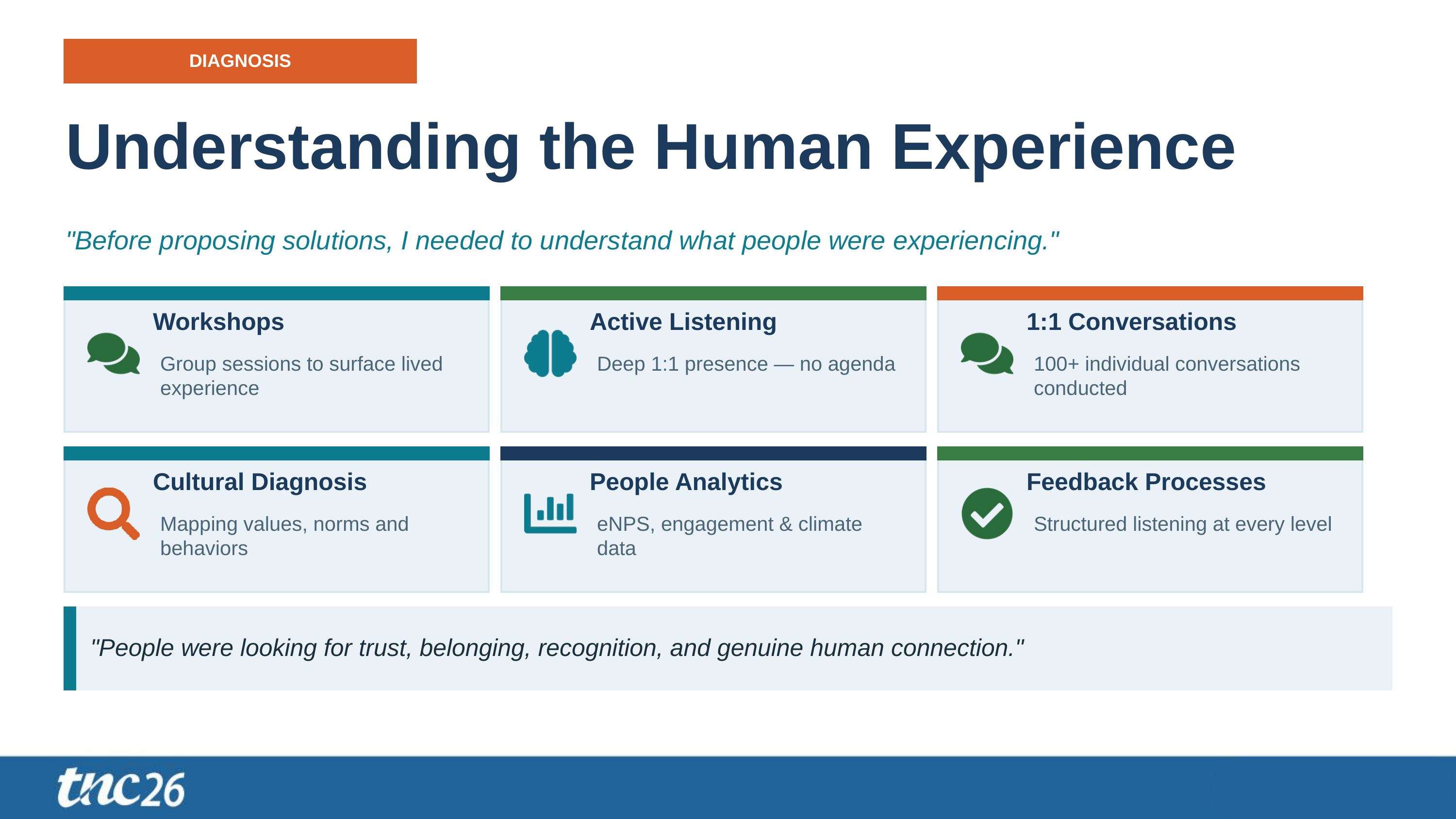

DIAGNOSIS

Understanding the Human Experience

"Before proposing solutions, I needed to understand what people were experiencing."

Workshops

Active Listening

1:1 Conversations

Group sessions to surface lived experience
Deep 1:1 presence — no agenda
100+ individual conversations conducted

Cultural Diagnosis

People Analytics

Feedback Processes

Mapping values, norms and behaviors
eNPS, engagement & climate data
Structured listening at every level

"People were looking for trust, belonging, recognition, and genuine human connection."